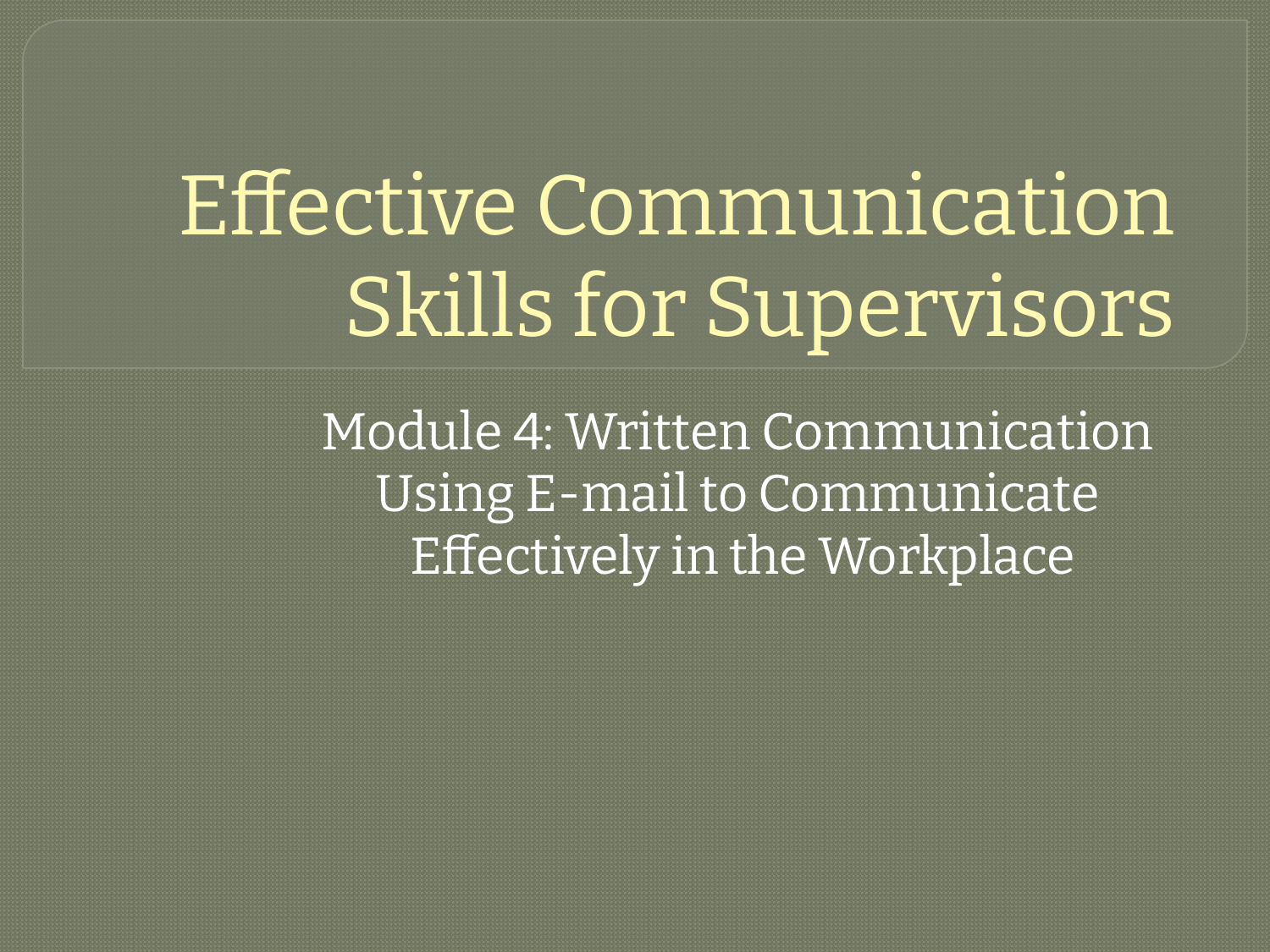

# Effective Communication Skills for Supervisors
Module 4: Written Communication
Using E-mail to Communicate
 Effectively in the Workplace